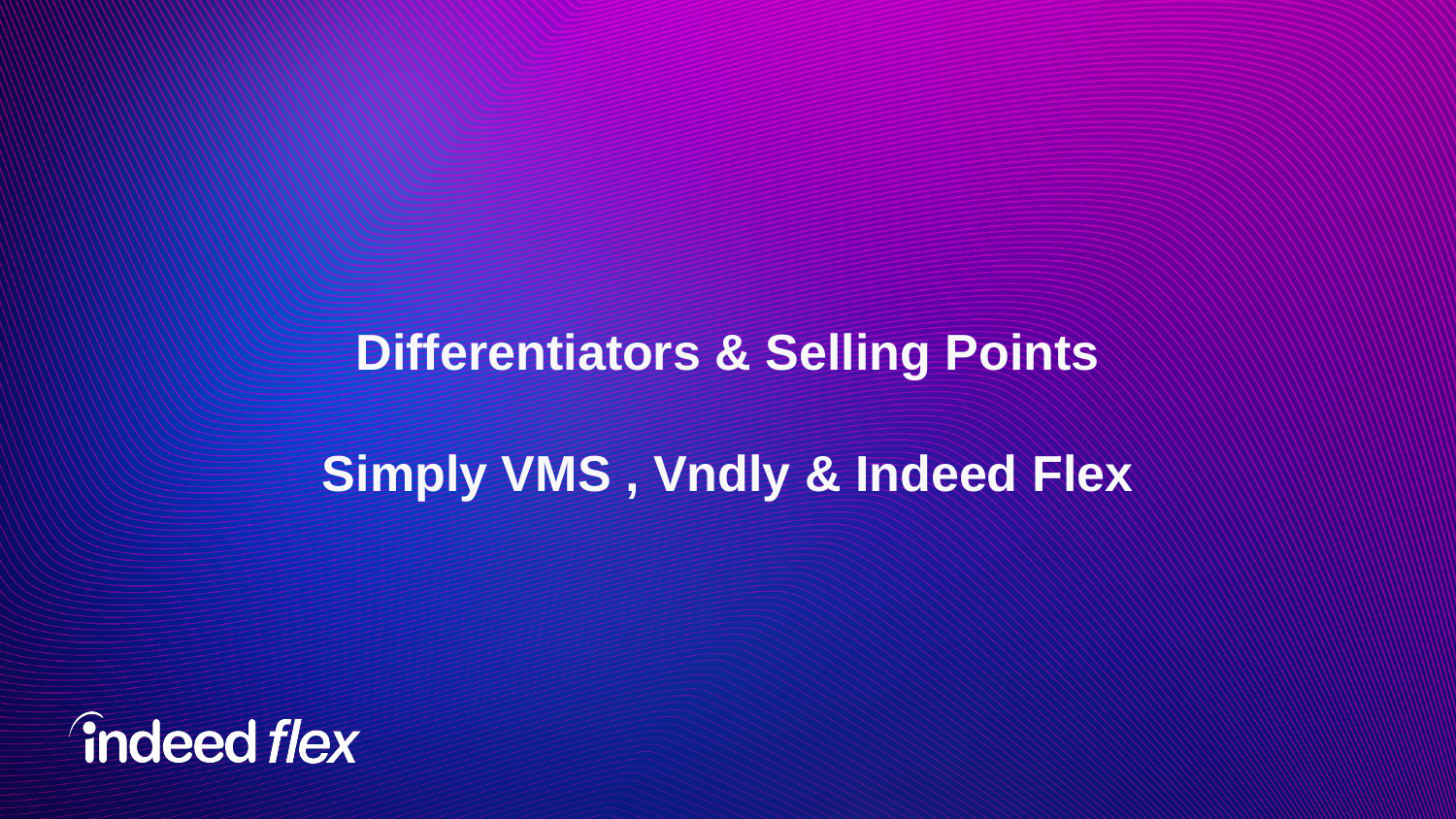

# Differentiators & Selling Points Simply VMS , Vndly & Indeed Flex
42